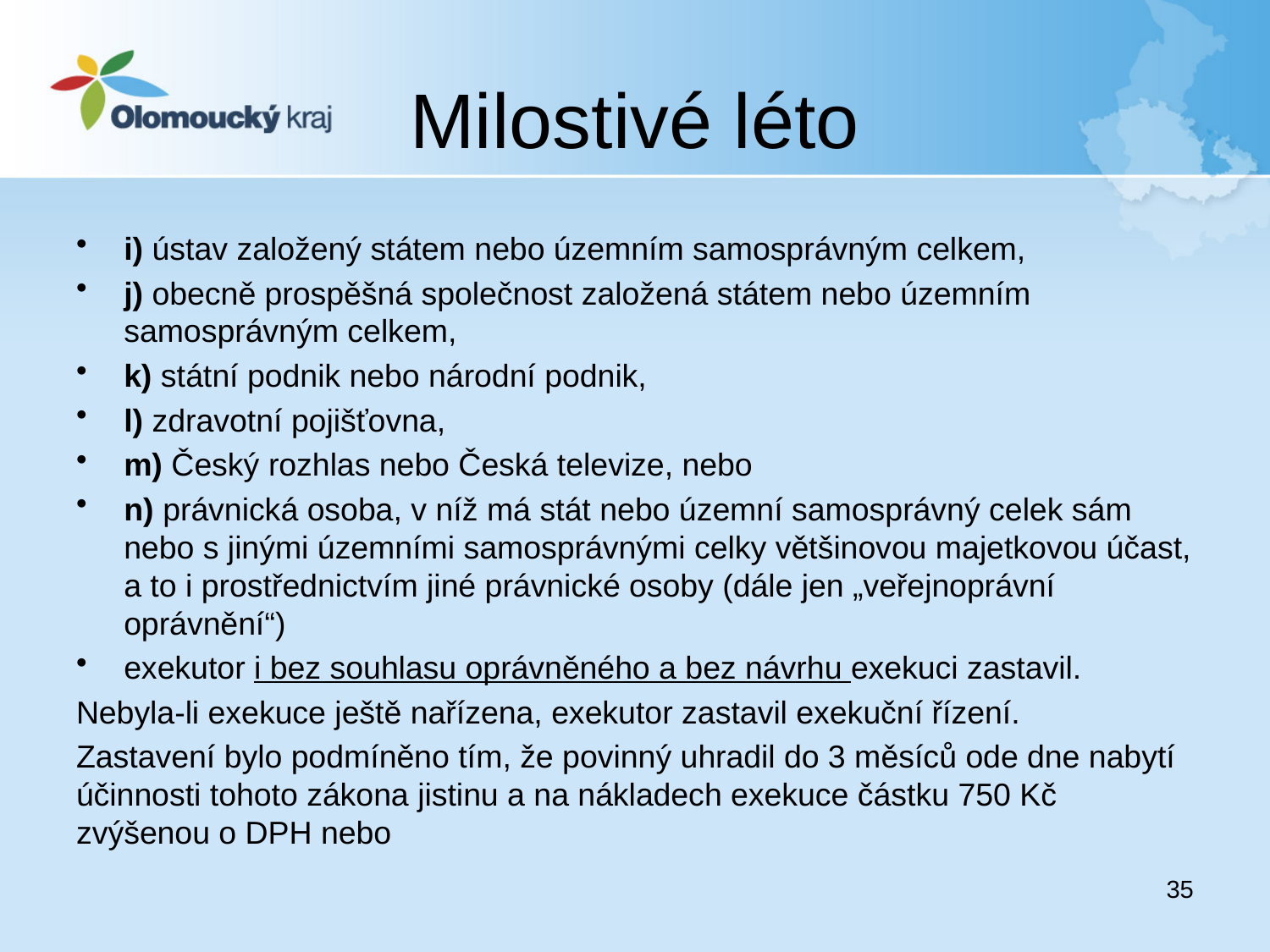

# Milostivé léto
i) ústav založený státem nebo územním samosprávným celkem,
j) obecně prospěšná společnost založená státem nebo územním samosprávným celkem,
k) státní podnik nebo národní podnik,
l) zdravotní pojišťovna,
m) Český rozhlas nebo Česká televize, nebo
n) právnická osoba, v níž má stát nebo územní samosprávný celek sám nebo s jinými územními samosprávnými celky většinovou majetkovou účast, a to i prostřednictvím jiné právnické osoby (dále jen „veřejnoprávní oprávnění“)
exekutor i bez souhlasu oprávněného a bez návrhu exekuci zastavil.
Nebyla-li exekuce ještě nařízena, exekutor zastavil exekuční řízení.
Zastavení bylo podmíněno tím, že povinný uhradil do 3 měsíců ode dne nabytí účinnosti tohoto zákona jistinu a na nákladech exekuce částku 750 Kč zvýšenou o DPH nebo

35